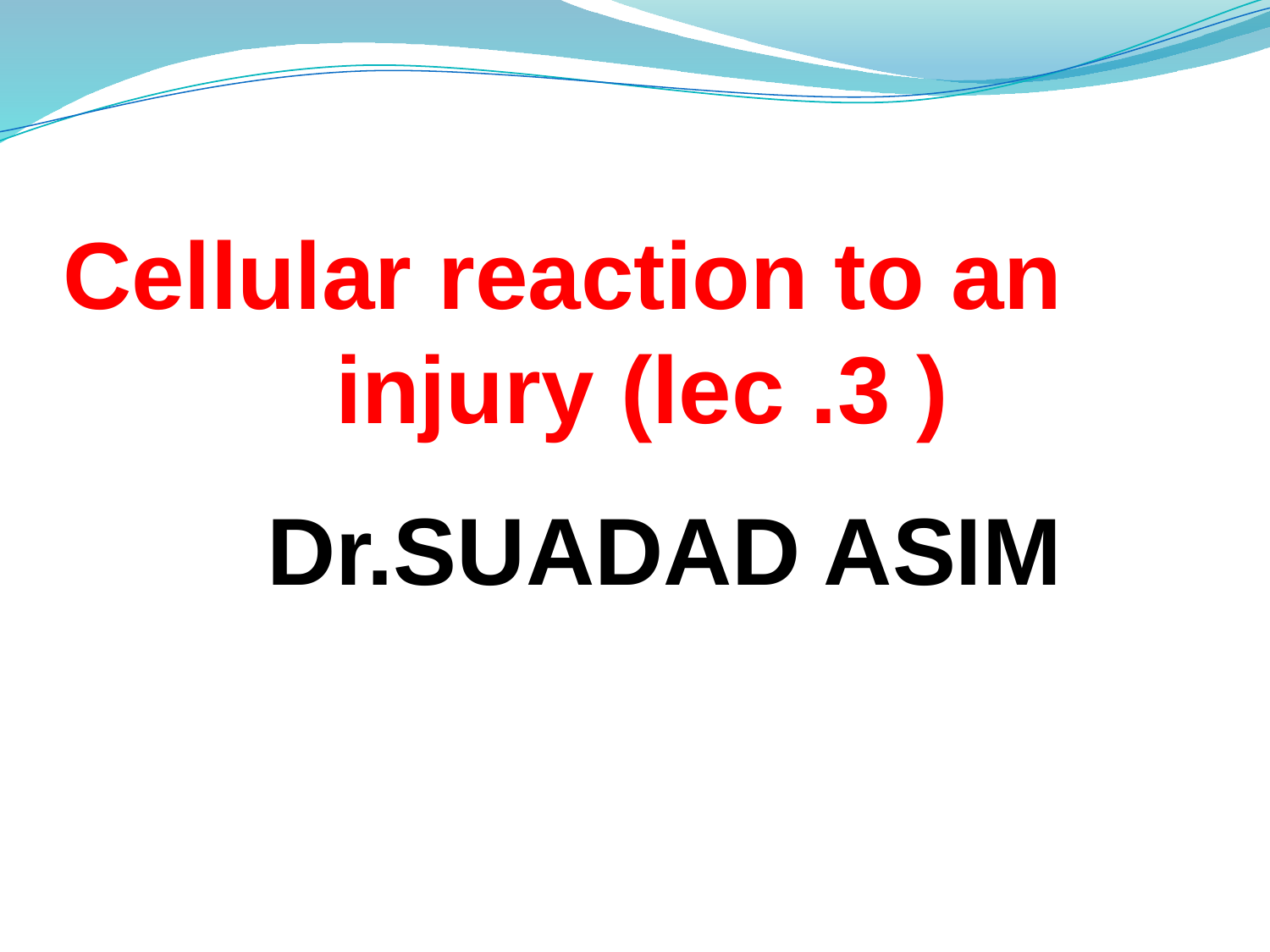

Cellular reaction to an       injury (lec .3 )
Dr.SUADAD ASIM